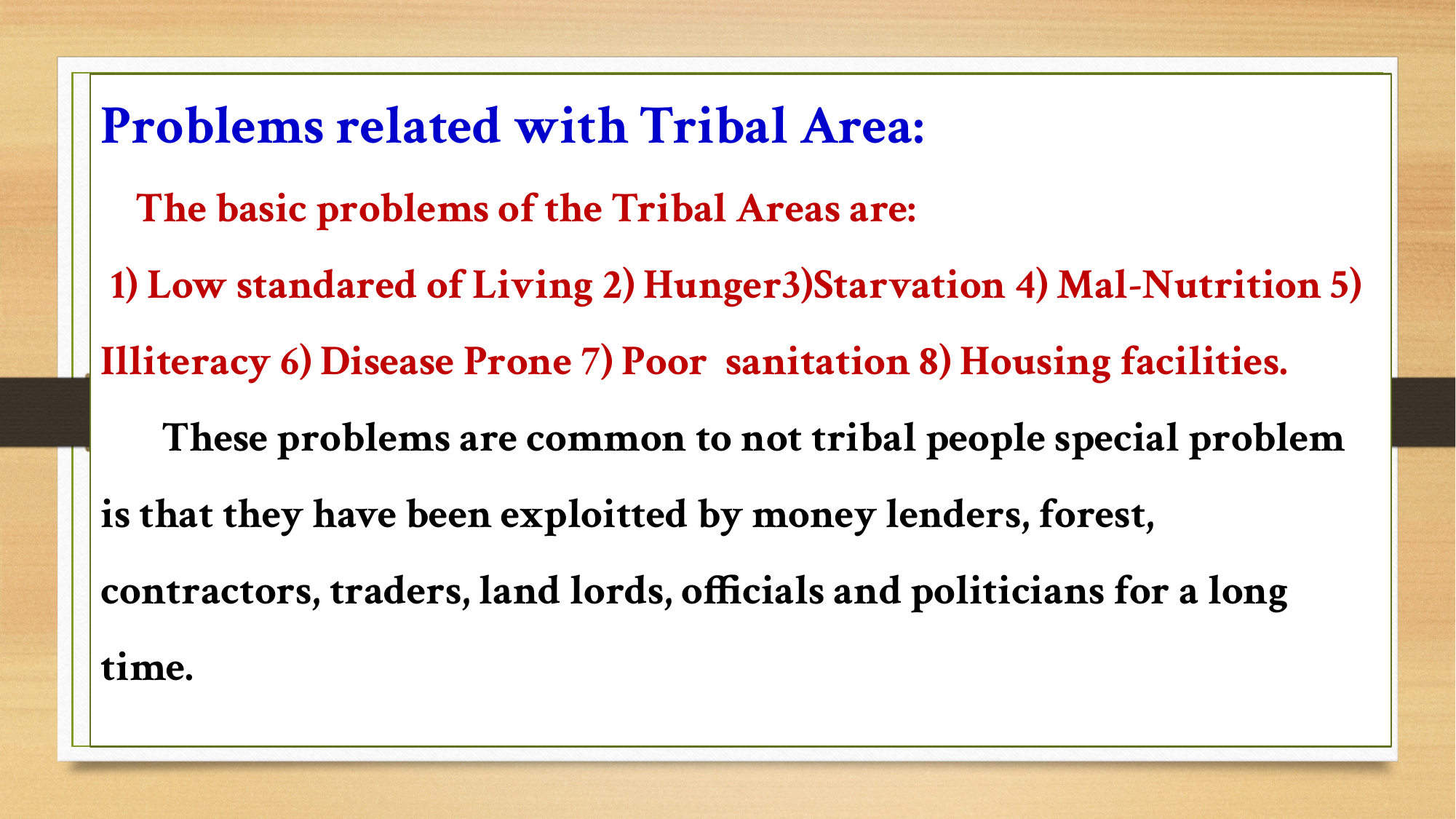

Problems related with Tribal Area:
    The basic problems of the Tribal Areas are:
 1) Low standared of Living 2) Hunger3)Starvation 4) Mal-Nutrition 5) Illiteracy 6) Disease Prone 7) Poor  sanitation 8) Housing facilities.
       These problems are common to not tribal people special problem is that they have been exploitted by money lenders, forest, contractors, traders, land lords, officials and politicians for a long time.